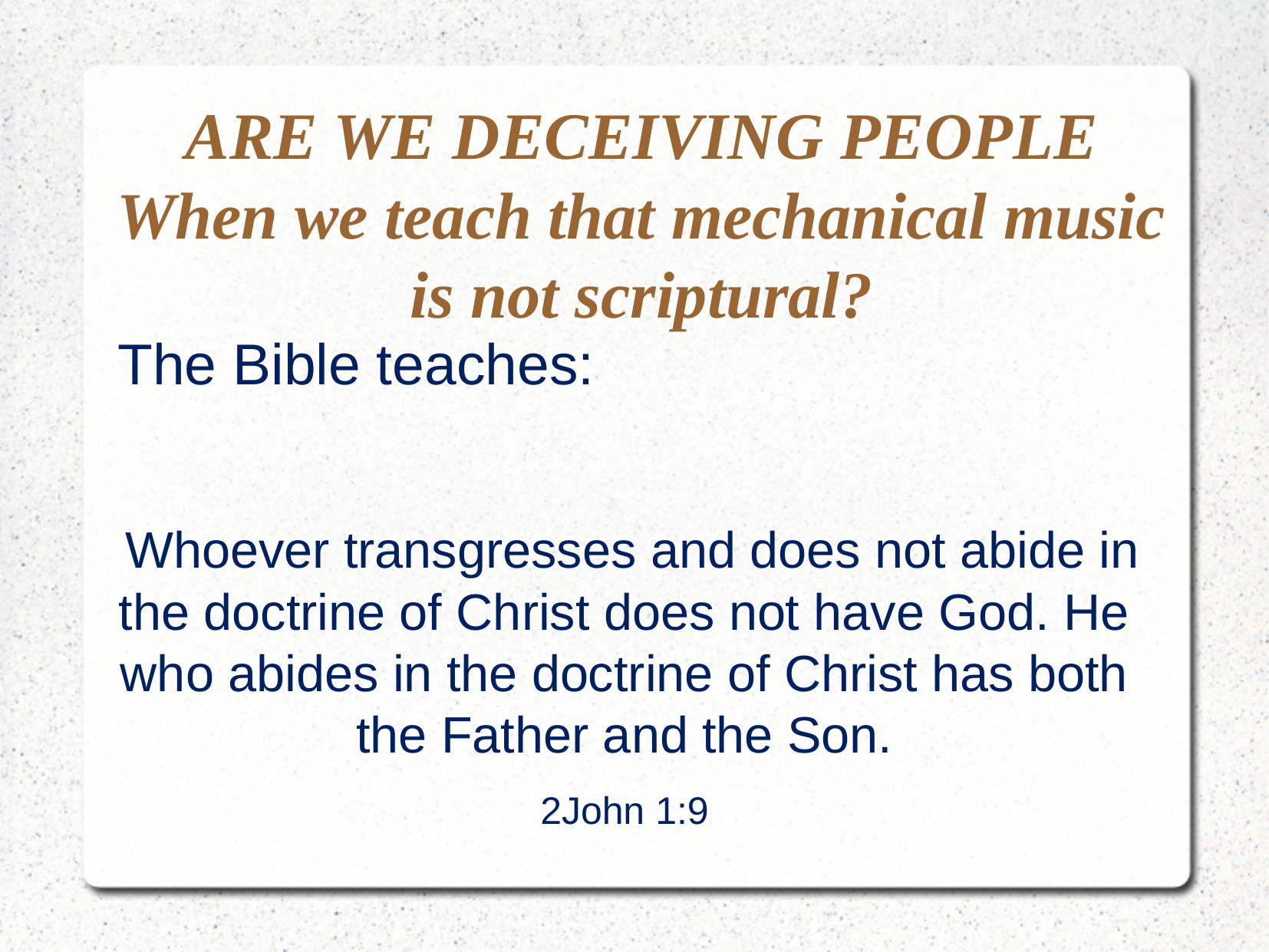

ARE WE DECEIVING PEOPLE
When we teach that mechanical music is not scriptural?

 The Bible teaches:

 Whoever transgresses and does not abide in the doctrine of Christ does not have God. He who abides in the doctrine of Christ has both the Father and the Son.
2John 1:9